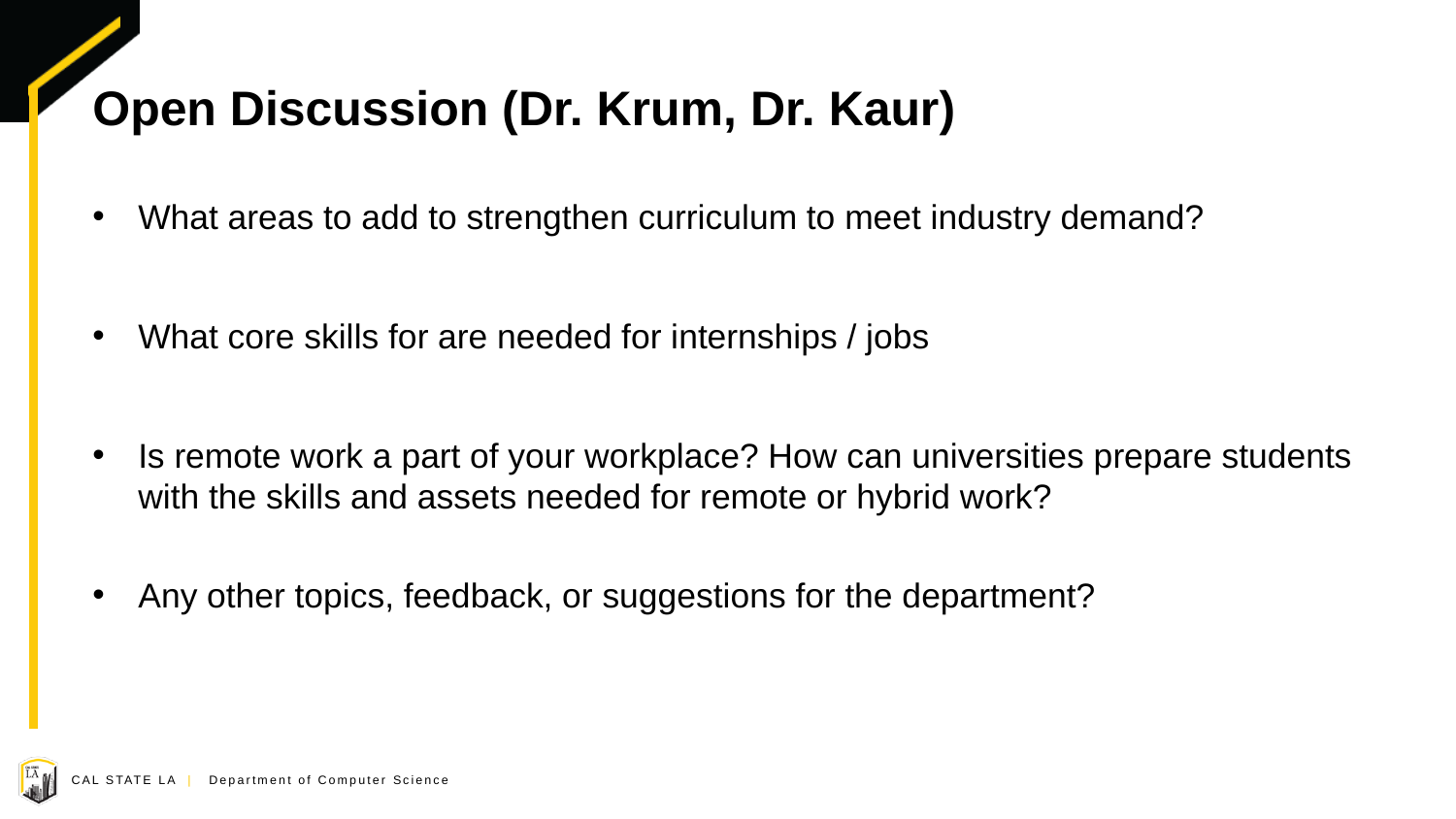

# Open Discussion (Dr. Krum, Dr. Kaur)
What areas to add to strengthen curriculum to meet industry demand?

What core skills for are needed for internships / jobs

Is remote work a part of your workplace? How can universities prepare students with the skills and assets needed for remote or hybrid work?

Any other topics, feedback, or suggestions for the department?